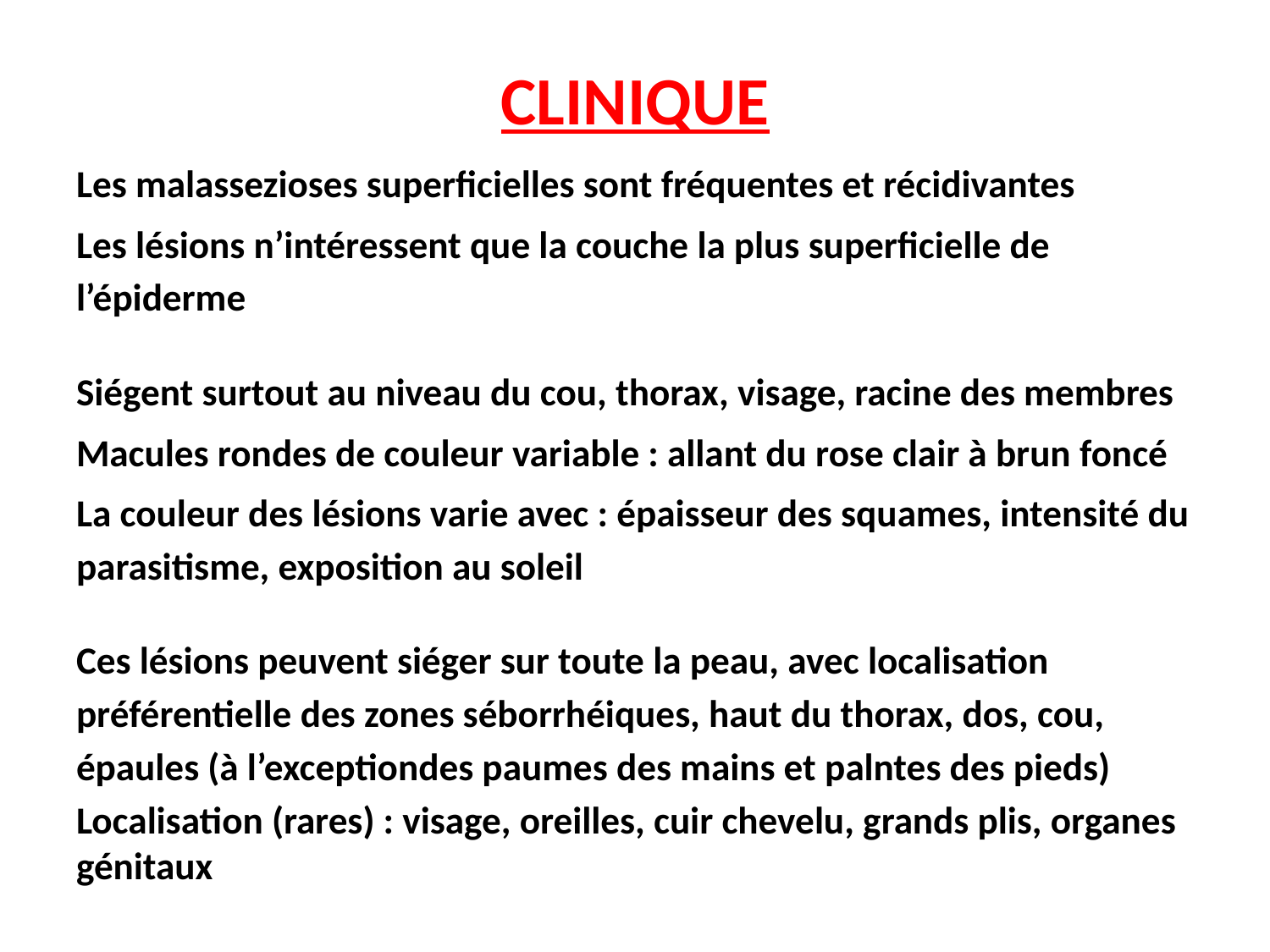

# CLINIQUE
Les malassezioses superficielles sont fréquentes et récidivantes
Les lésions n’intéressent que la couche la plus superficielle de l’épiderme

Siégent surtout au niveau du cou, thorax, visage, racine des membres
Macules rondes de couleur variable : allant du rose clair à brun foncé
La couleur des lésions varie avec : épaisseur des squames, intensité du parasitisme, exposition au soleil

Ces lésions peuvent siéger sur toute la peau, avec localisation préférentielle des zones séborrhéiques, haut du thorax, dos, cou, épaules (à l’exceptiondes paumes des mains et palntes des pieds)
Localisation (rares) : visage, oreilles, cuir chevelu, grands plis, organes génitaux